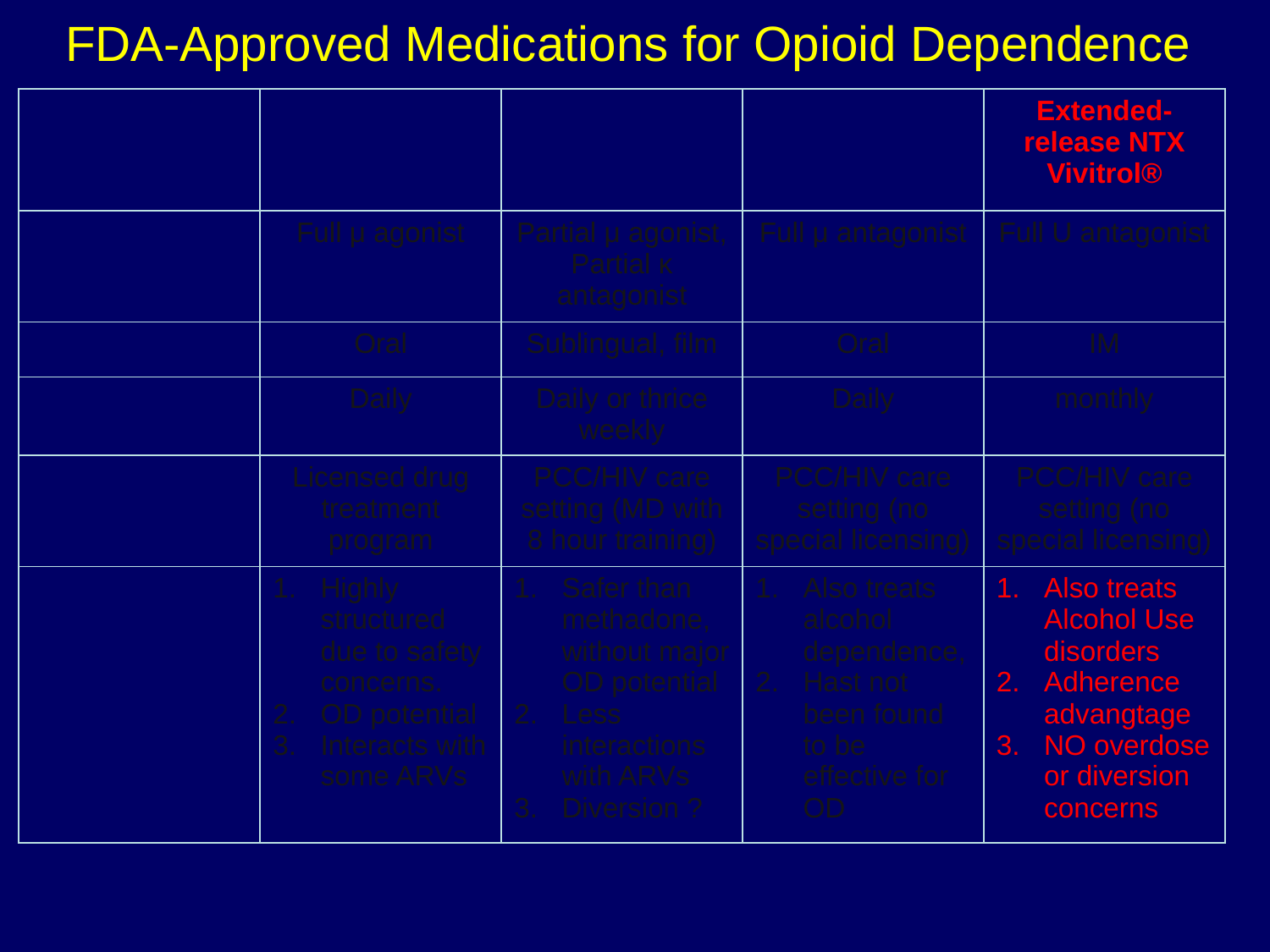

# FDA-Approved Medications for Opioid Dependence
|  | Methadone | Buprenorphine/Naloxone | Naltrexone (Revia®) | Extended-release NTX Vivitrol® |
| --- | --- | --- | --- | --- |
| Mechanism of Action | Full μ agonist | Partial μ agonist, Partial κ antagonist | Full μ antagonist | Full U antagonist |
| Delivery | Oral | Sublingual, film | Oral | IM |
| Frequency | Daily | Daily or thrice weekly | Daily | monthly |
| Setting | Licensed drug treatment program | PCC/HIV care setting (MD with 8 hour training) | PCC/HIV care setting (no special licensing) | PCC/HIV care setting (no special licensing) |
| Other | Highly structured due to safety concerns. OD potential Interacts with some ARVs | Safer than methadone, without major OD potential Less interactions with ARVs Diversion ? | Also treats alcohol dependence, Hast not been found to be effective for OD | Also treats Alcohol Use disorders Adherence advangtage NO overdose or diversion concerns |